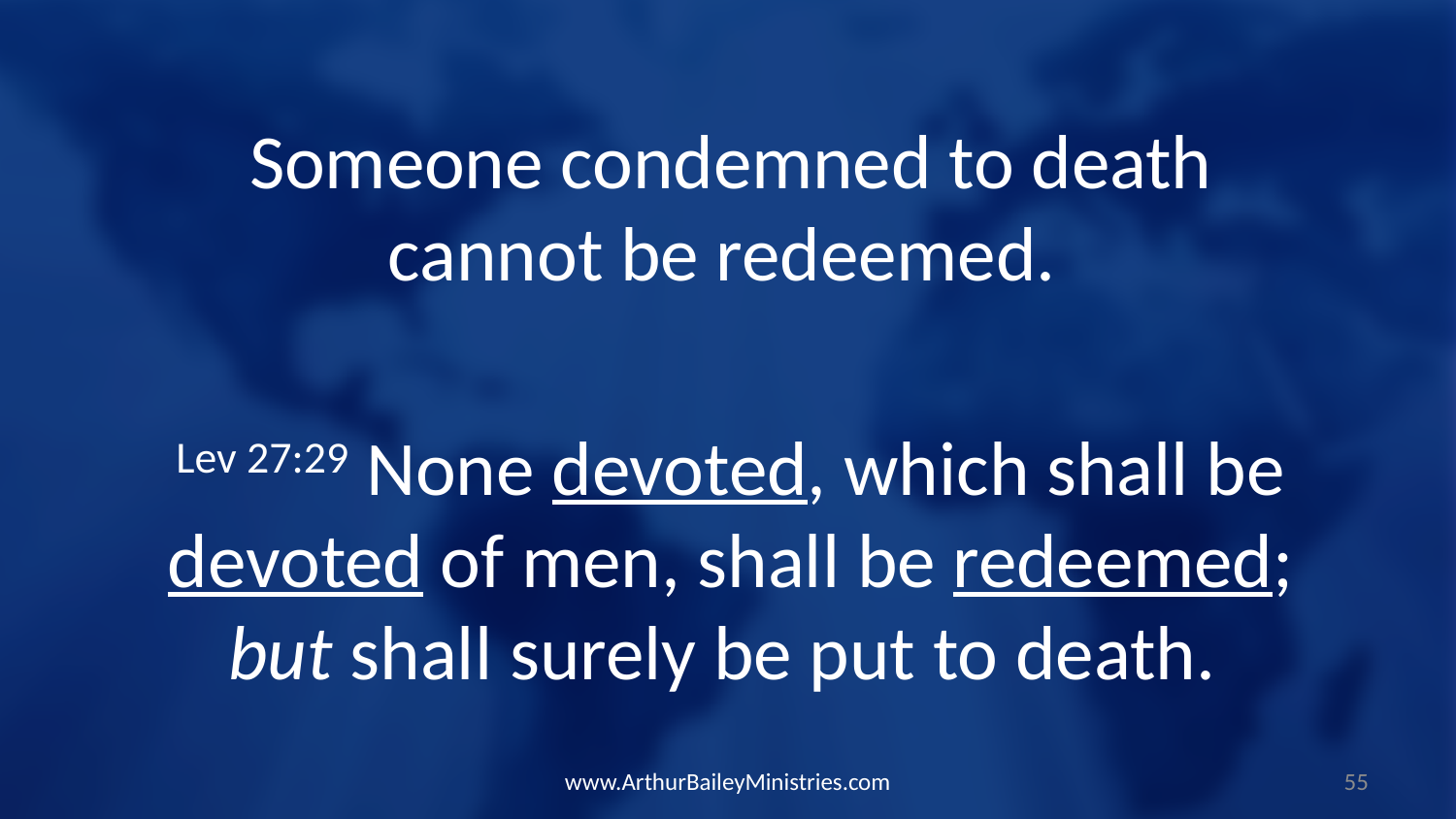

Someone condemned to death cannot be redeemed.

Lev 27:29 None devoted, which shall be devoted of men, shall be redeemed; but shall surely be put to death.

www.ArthurBaileyMinistries.com
55